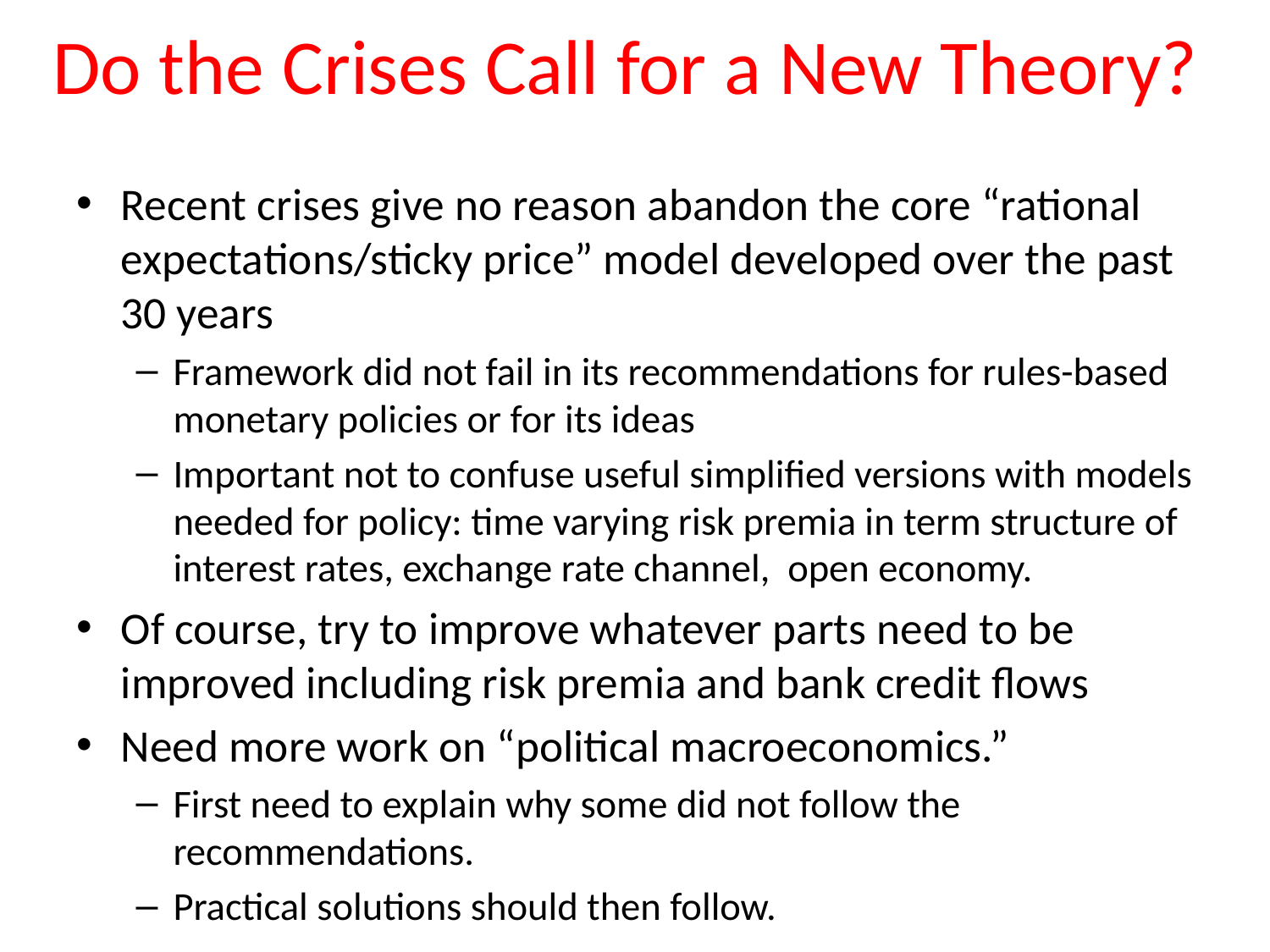

# Do the Crises Call for a New Theory?
Recent crises give no reason abandon the core “rational expectations/sticky price” model developed over the past 30 years
Framework did not fail in its recommendations for rules-based monetary policies or for its ideas
Important not to confuse useful simplified versions with models needed for policy: time varying risk premia in term structure of interest rates, exchange rate channel,  open economy.
Of course, try to improve whatever parts need to be improved including risk premia and bank credit flows
Need more work on “political macroeconomics.”
First need to explain why some did not follow the recommendations.
Practical solutions should then follow.